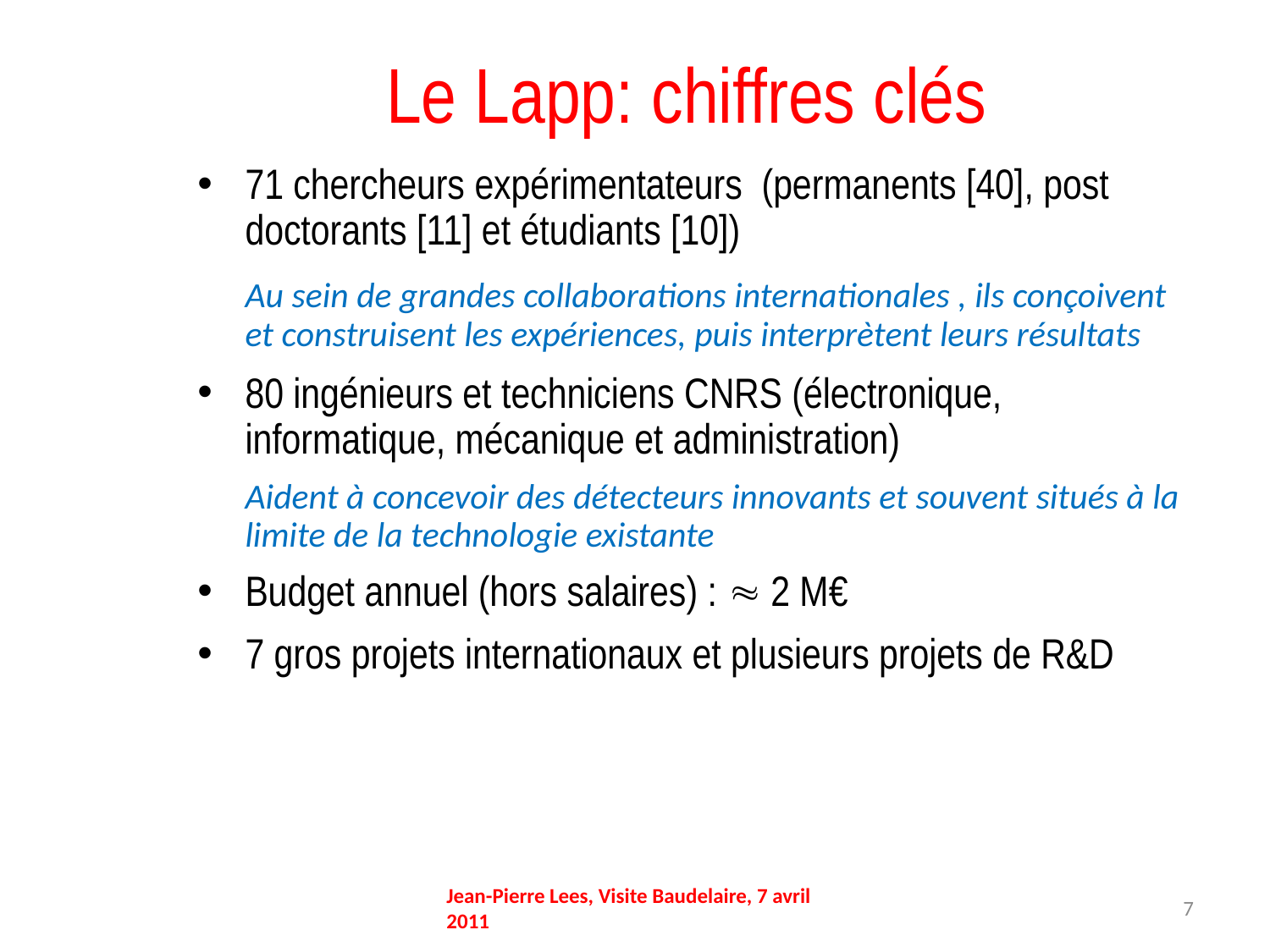

# Le Lapp: chiffres clés
71 chercheurs expérimentateurs  (permanents [40], post doctorants [11] et étudiants [10])
	Au sein de grandes collaborations internationales , ils conçoivent et construisent les expériences, puis interprètent leurs résultats
80 ingénieurs et techniciens CNRS (électronique, informatique, mécanique et administration)
	Aident à concevoir des détecteurs innovants et souvent situés à la limite de la technologie existante
Budget annuel (hors salaires) : ≈ 2 M€
7 gros projets internationaux et plusieurs projets de R&D
Jean-Pierre Lees, Visite Baudelaire, 7 avril 2011
7